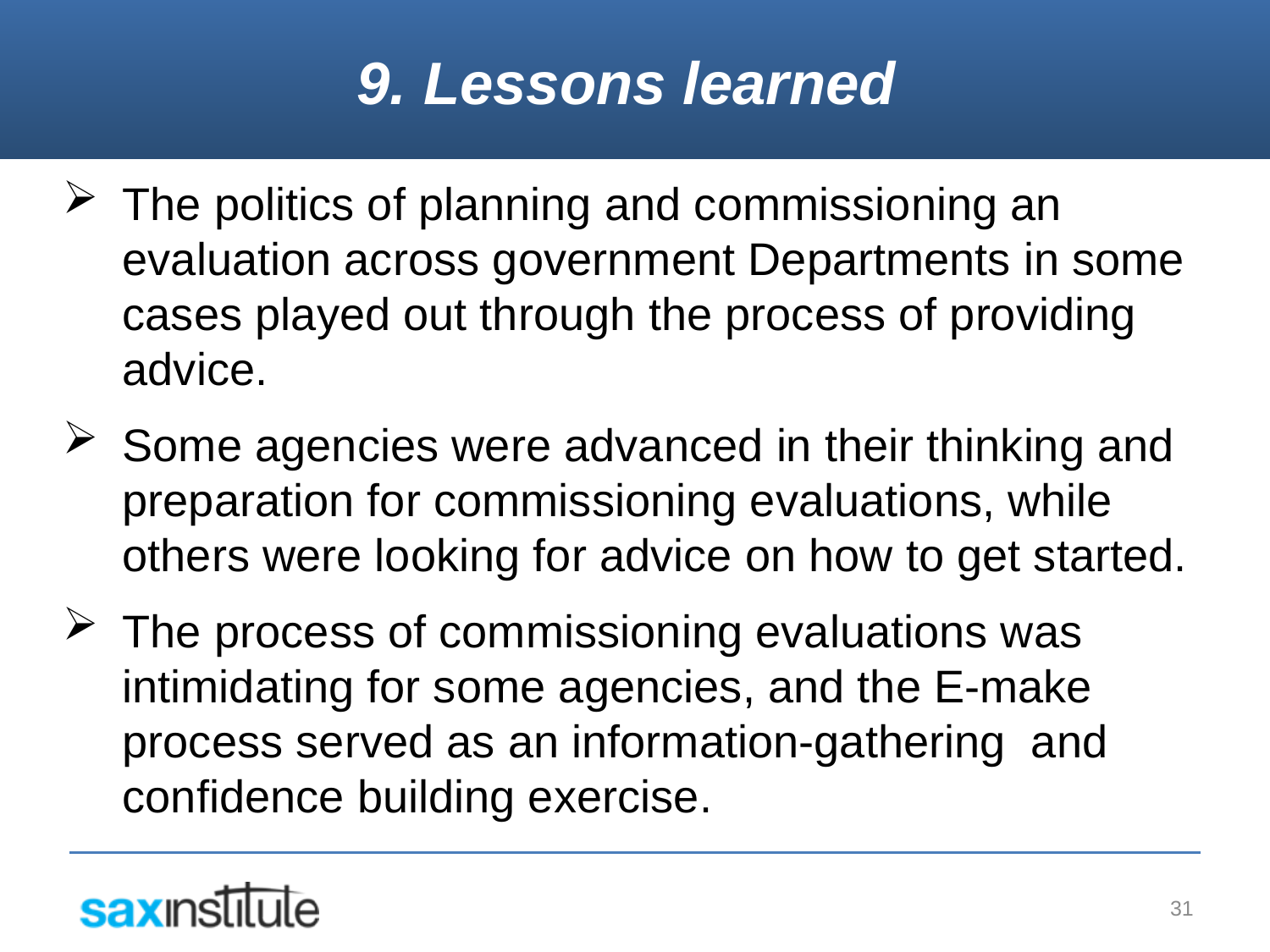

9. Lessons learned
The politics of planning and commissioning an evaluation across government Departments in some cases played out through the process of providing advice.
Some agencies were advanced in their thinking and preparation for commissioning evaluations, while others were looking for advice on how to get started.
The process of commissioning evaluations was intimidating for some agencies, and the E-make process served as an information-gathering  and confidence building exercise.

31